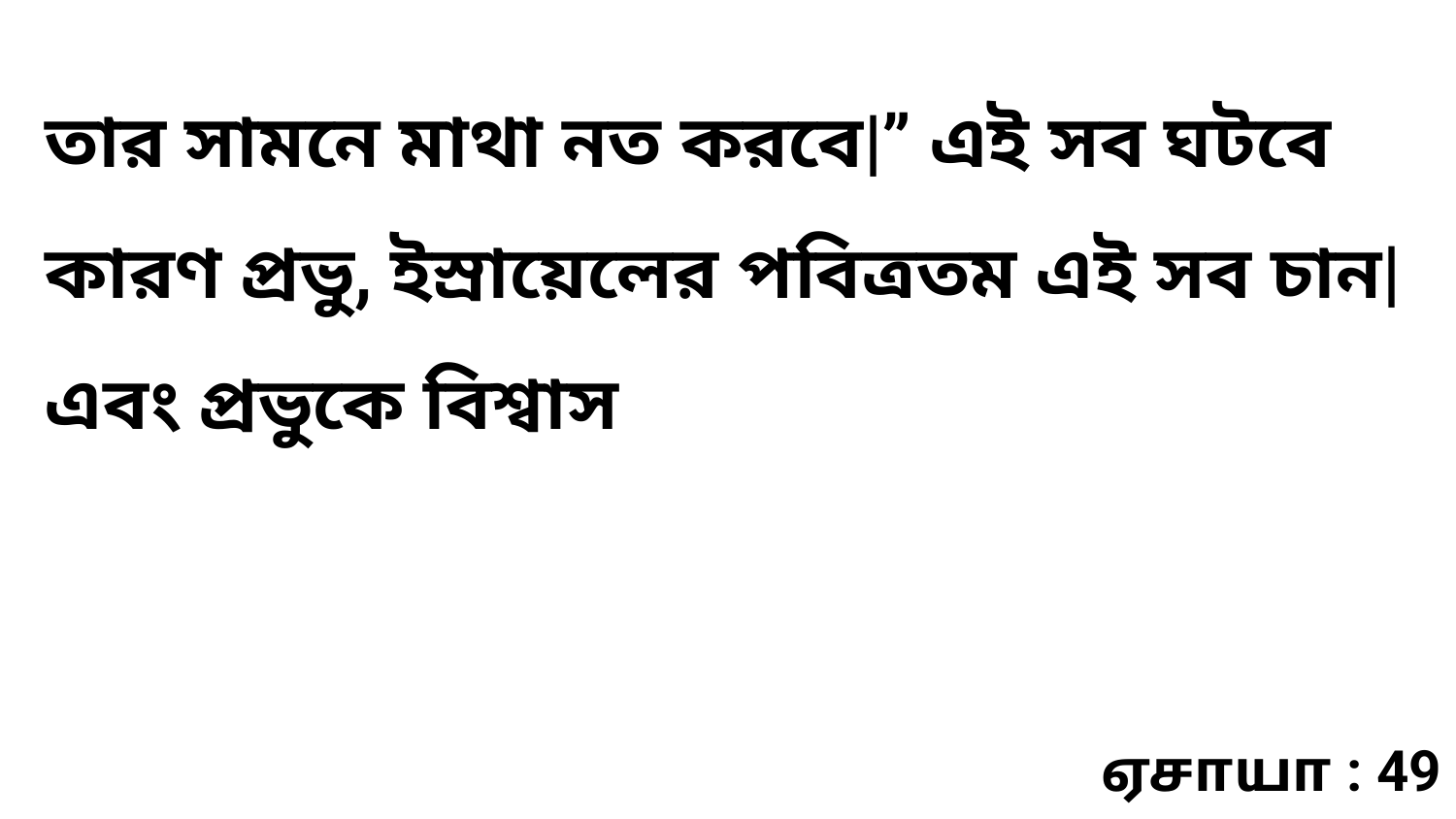

তার সামনে মাথা নত করবে|” এই সব ঘটবে কারণ প্রভু, ইস্রায়েলের পবিত্রতম এই সব চান| এবং প্রভুকে বিশ্বাস
ஏசாயா : 49